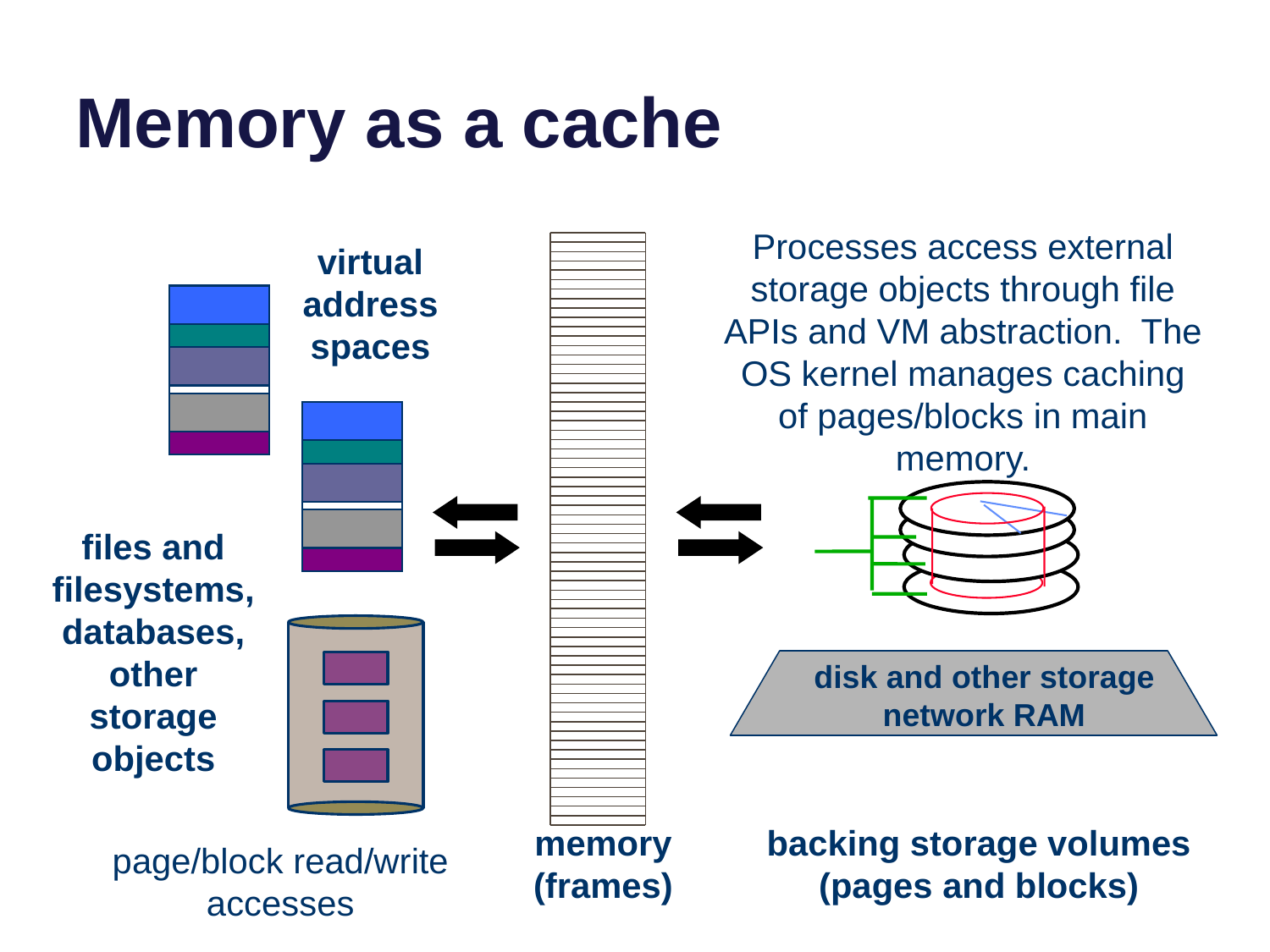

# Memory as a cache
Processes access external storage objects through file APIs and VM abstraction.  The OS kernel manages caching of pages/blocks in main memory.
virtual address spaces

data

data

files and filesystems,
databases,
other storage objects

disk and other storage
network RAM

memory
(frames)
backing storage volumes
(pages and blocks)
page/block read/write accesses